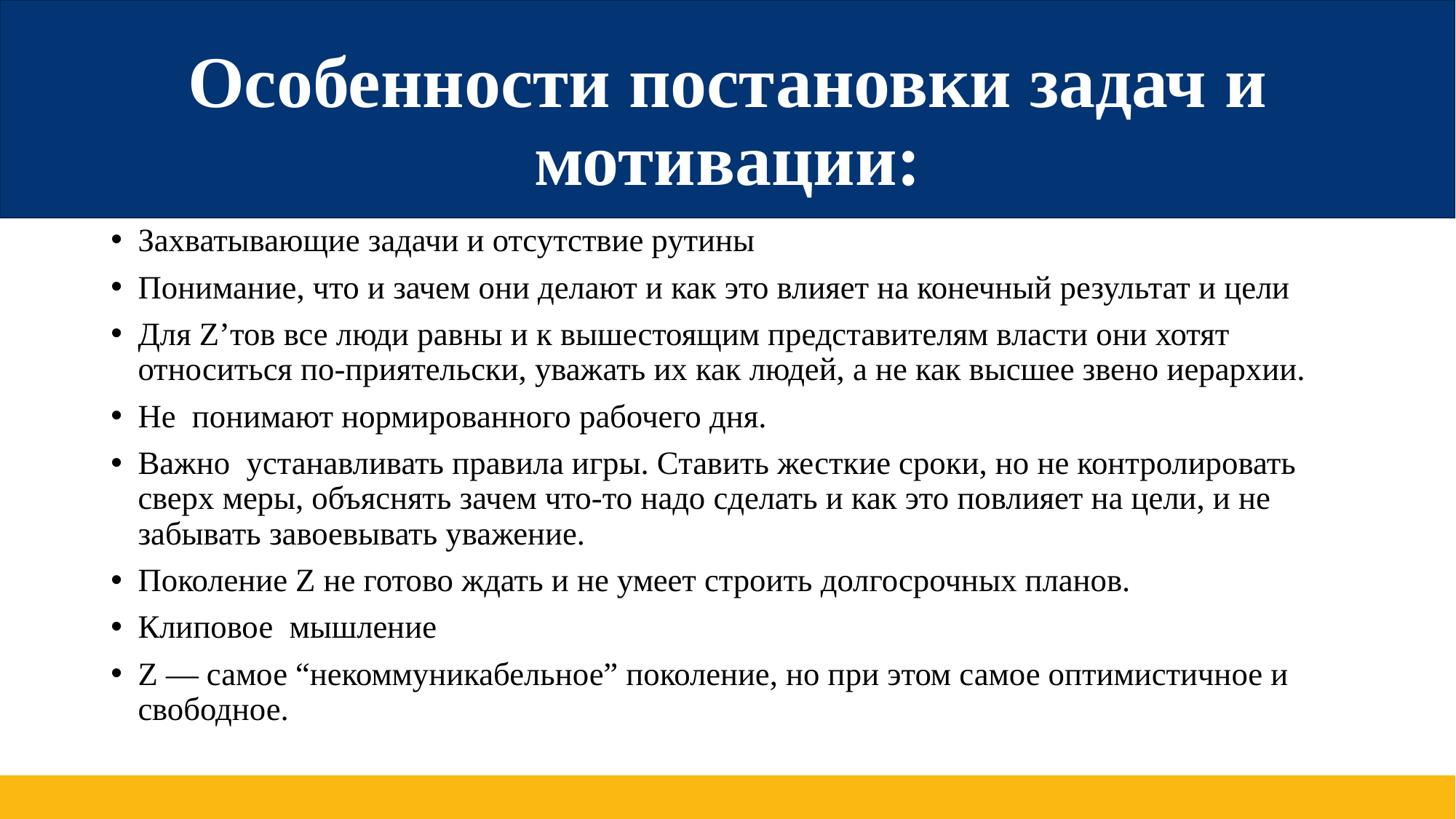

# Особенности постановки задач и мотивации:
Захватывающие задачи и отсутствие рутины
Понимание, что и зачем они делают и как это влияет на конечный результат и цели
Для Z’тов все люди равны и к вышестоящим представителям власти они хотят относиться по-приятельски, уважать их как людей, а не как высшее звено иерархии.
Не  понимают нормированного рабочего дня.
Важно  устанавливать правила игры. Ставить жесткие сроки, но не контролировать сверх меры, объяснять зачем что-то надо сделать и как это повлияет на цели, и не забывать завоевывать уважение.
Поколение Z не готово ждать и не умеет строить долгосрочных планов.
Клиповое  мышление
Z — самое “некоммуникабельное” поколение, но при этом самое оптимистичное и свободное.